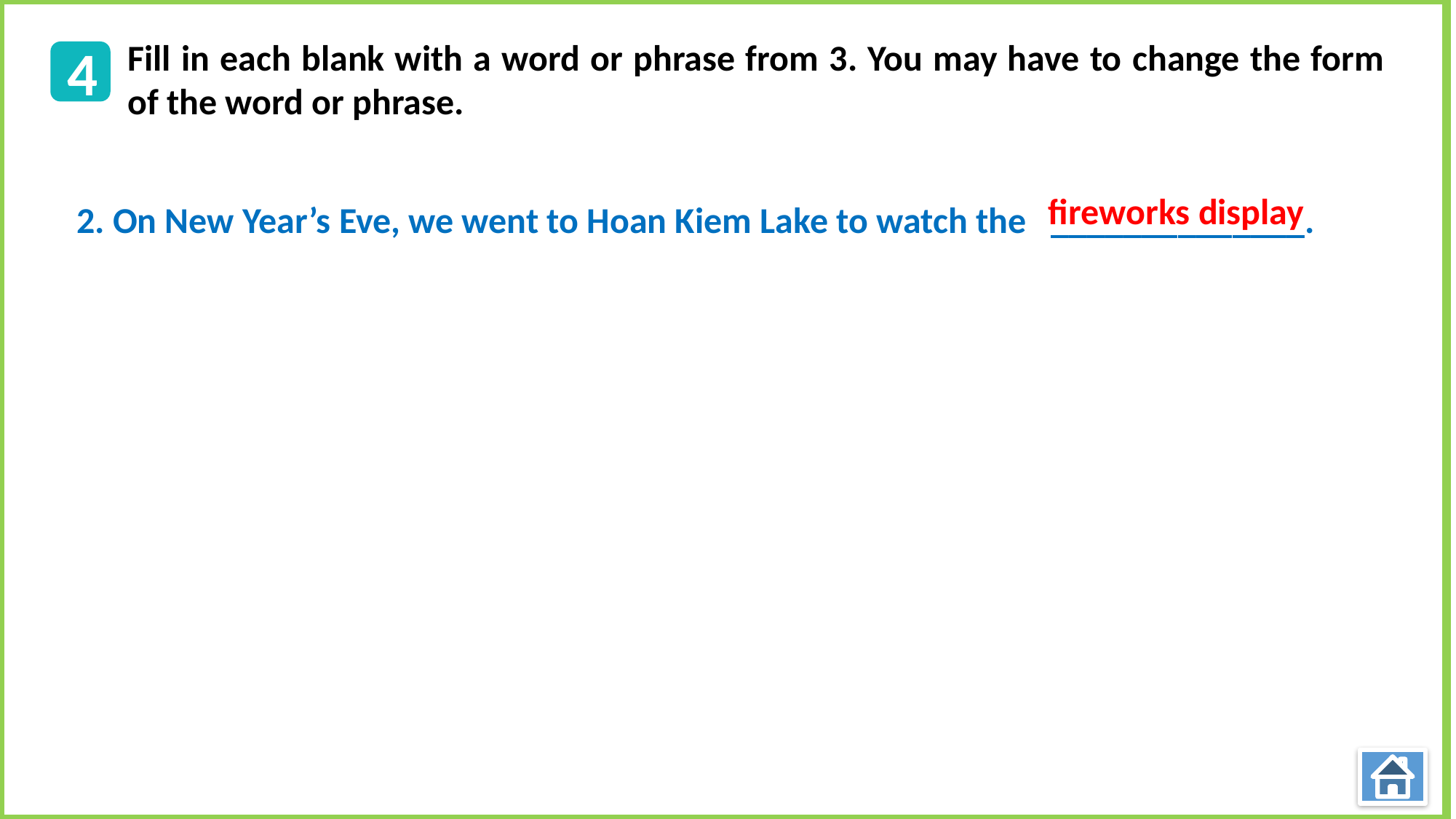

4
Fill in each blank with a word or phrase from 3. You may have to change the form of the word or phrase.

2. On New Year’s Eve, we went to Hoan Kiem Lake to watch the   ______________.
fireworks display